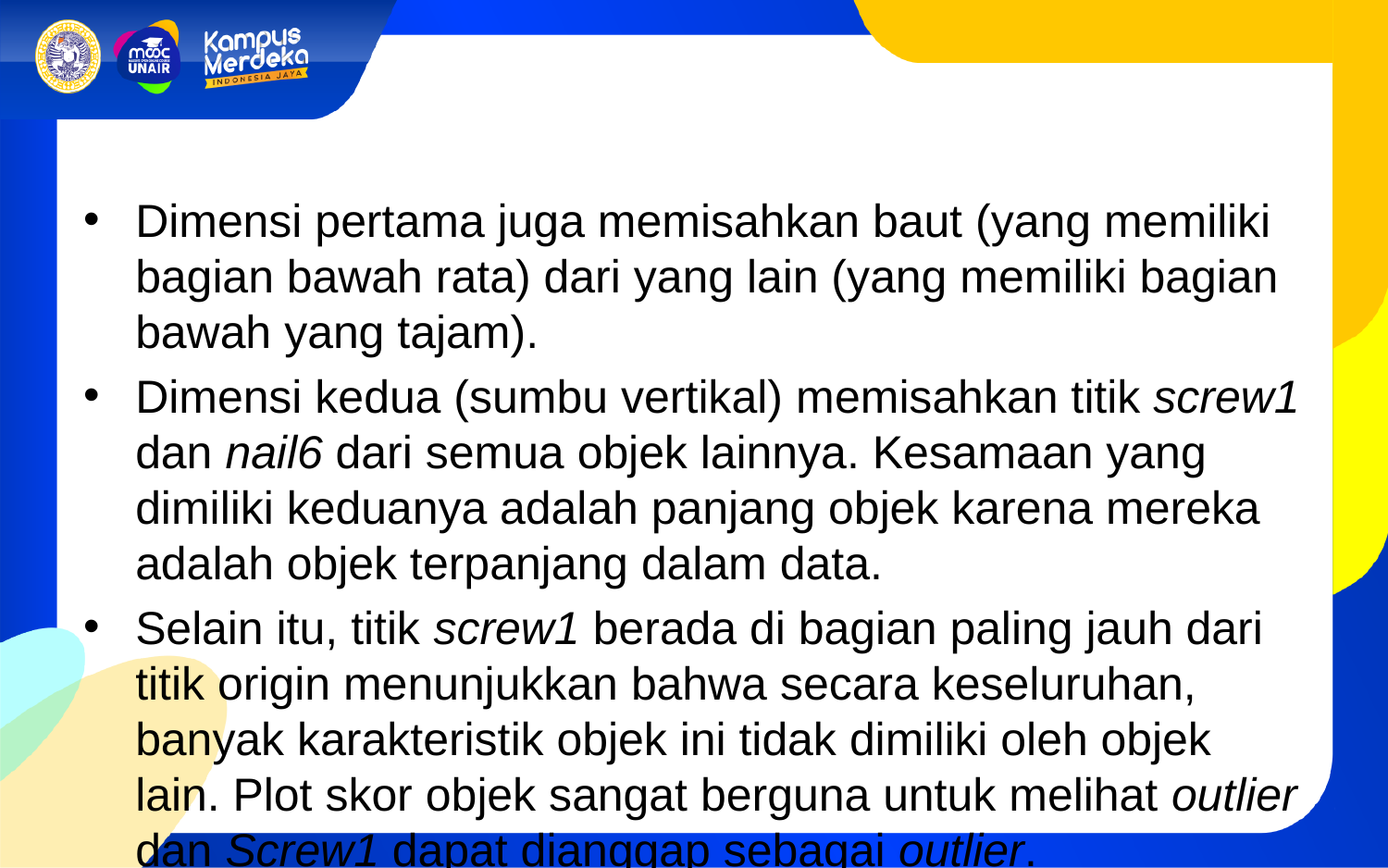

Dimensi pertama juga memisahkan baut (yang memiliki bagian bawah rata) dari yang lain (yang memiliki bagian bawah yang tajam).
Dimensi kedua (sumbu vertikal) memisahkan titik screw1 dan nail6 dari semua objek lainnya. Kesamaan yang dimiliki keduanya adalah panjang objek karena mereka adalah objek terpanjang dalam data.
Selain itu, titik screw1 berada di bagian paling jauh dari titik origin menunjukkan bahwa secara keseluruhan, banyak karakteristik objek ini tidak dimiliki oleh objek lain. Plot skor objek sangat berguna untuk melihat outlier dan Screw1 dapat dianggap sebagai outlier.